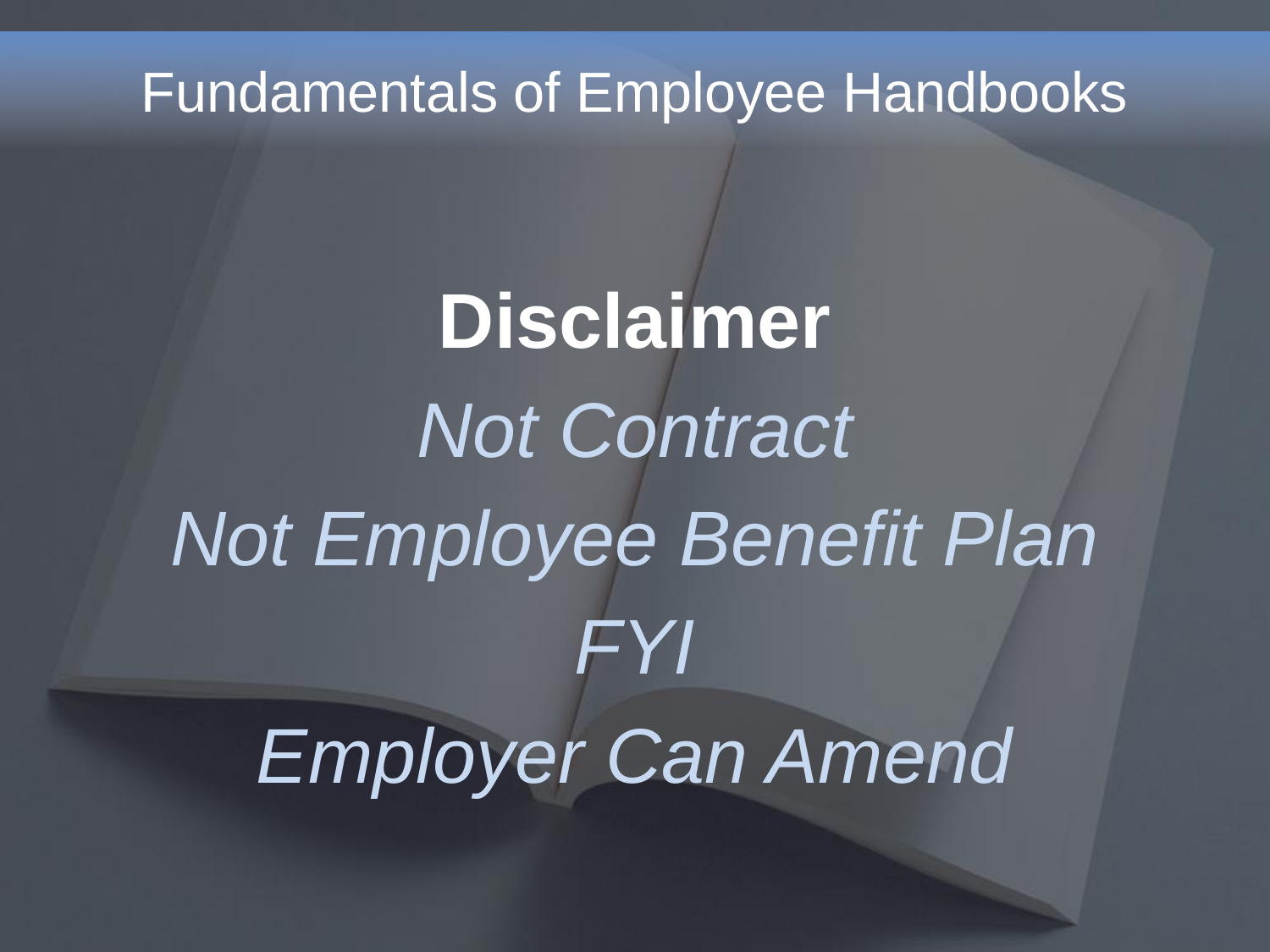

# Fundamentals of Employee Handbooks
Disclaimer
Not Contract
Not Employee Benefit Plan
FYI
Employer Can Amend